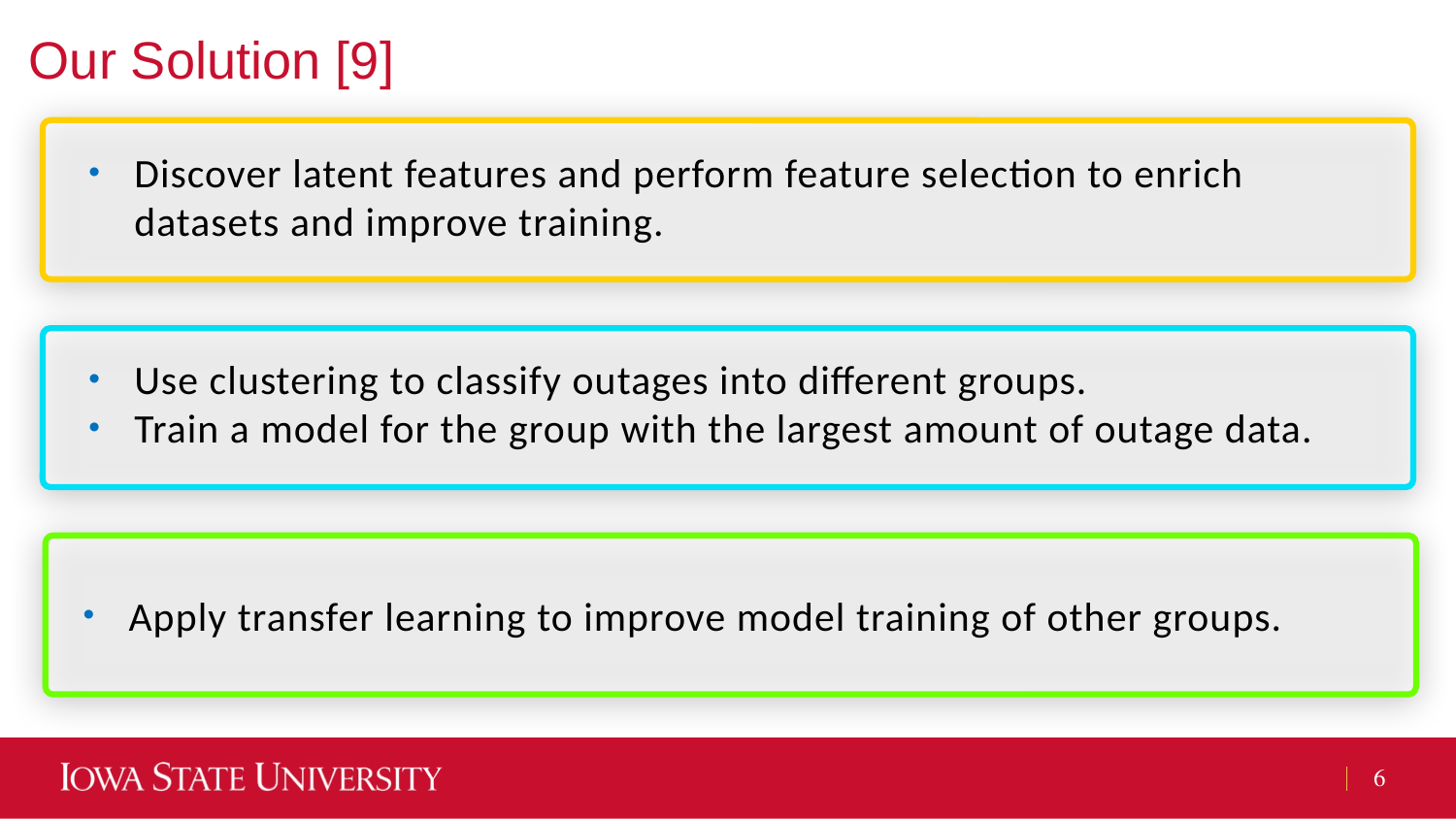

# Our Solution [9]

Discover latent features and perform feature selection to enrich datasets and improve training.

Use clustering to classify outages into different groups.
Train a model for the group with the largest amount of outage data.

Apply transfer learning to improve model training of other groups.